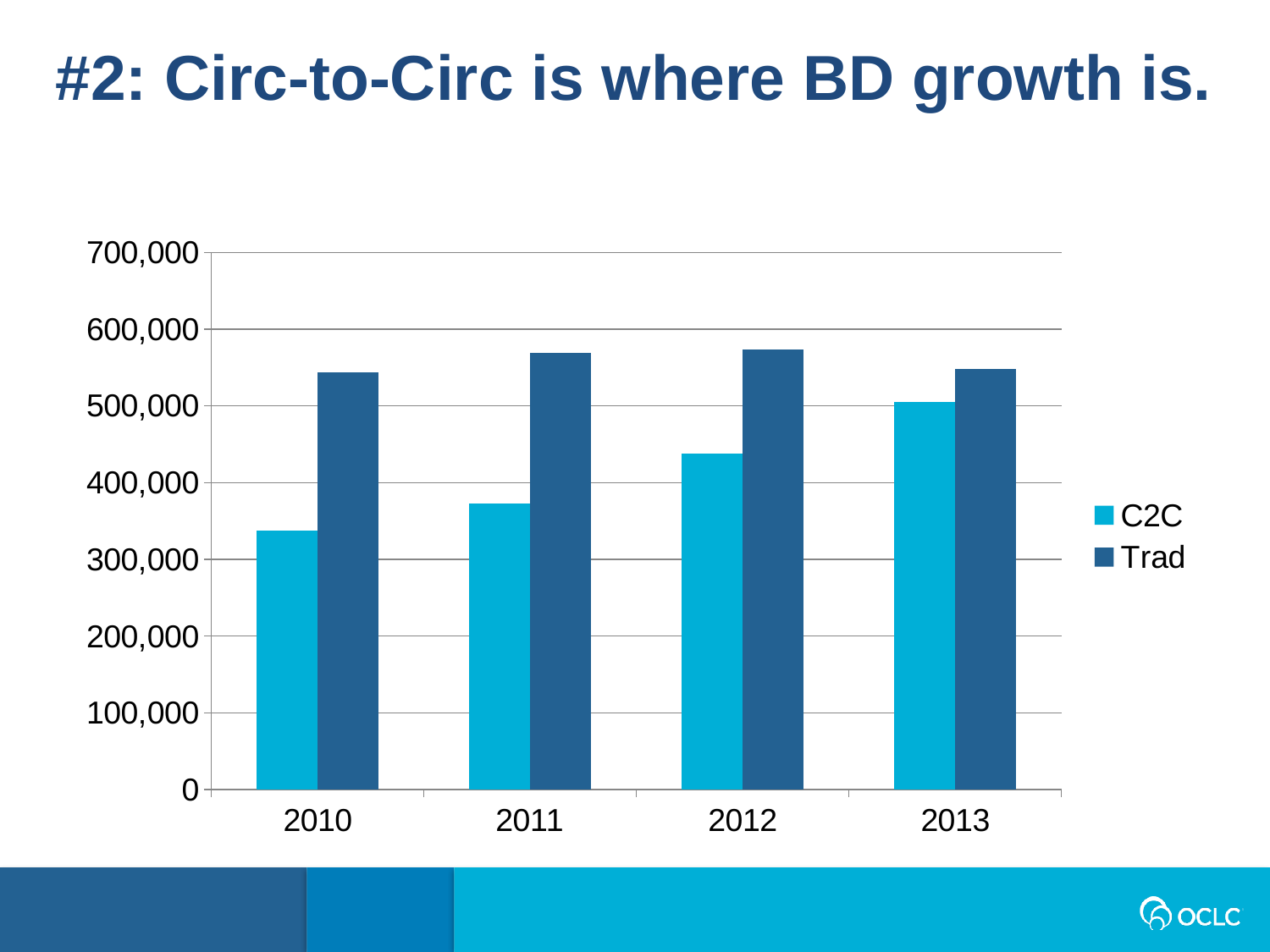

#2: Circ-to-Circ is where BD growth is.

### Chart

| Category | C2C | Trad |
|---|---|---|
| 2010 | 337834.0 | 543732.0 |
| 2011 | 372827.0 | 569587.0 |
| 2012 | 437866.0 | 573232.0 |
| 2013 | 505465.0 | 548055.0 |